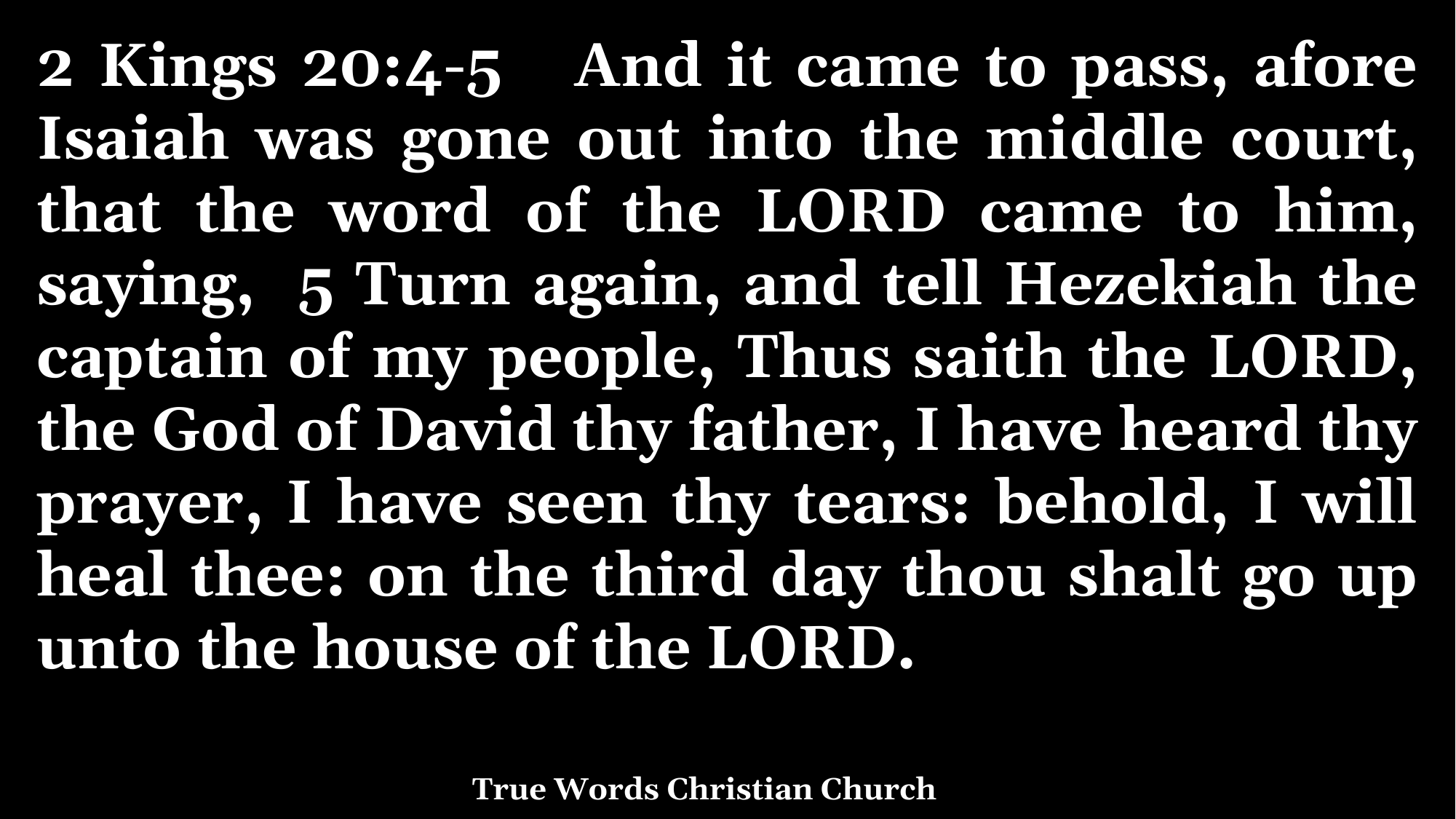

2 Kings 20:4-5   And it came to pass, afore Isaiah was gone out into the middle court, that the word of the LORD came to him, saying,  5 Turn again, and tell Hezekiah the captain of my people, Thus saith the LORD, the God of David thy father, I have heard thy prayer, I have seen thy tears: behold, I will heal thee: on the third day thou shalt go up unto the house of the LORD.
True Words Christian Church